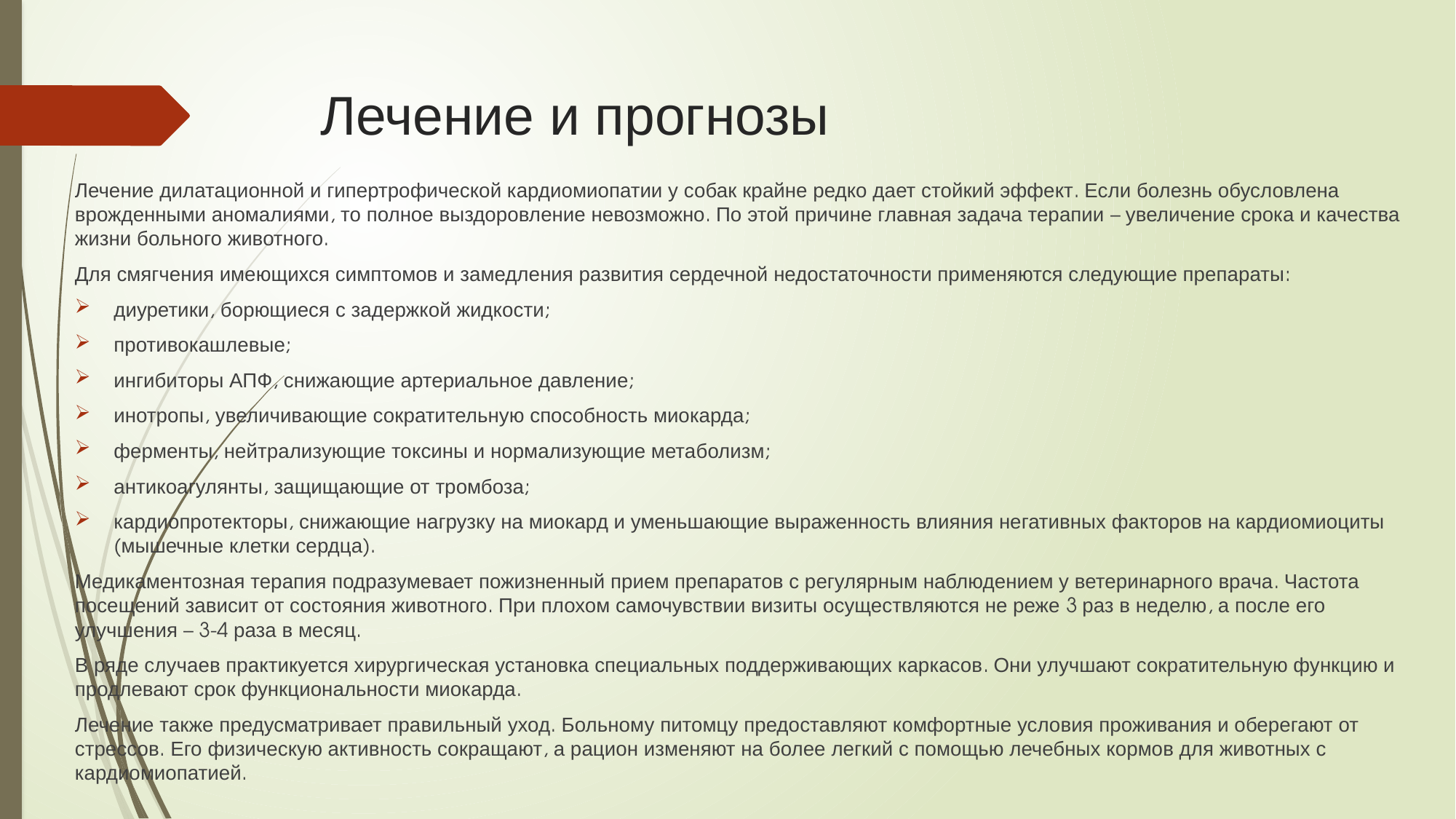

# Лечение и прогнозы
Лечение дилатационной и гипертрофической кардиомиопатии у собак крайне редко дает стойкий эффект. Если болезнь обусловлена врожденными аномалиями, то полное выздоровление невозможно. По этой причине главная задача терапии – увеличение срока и качества жизни больного животного.
Для смягчения имеющихся симптомов и замедления развития сердечной недостаточности применяются следующие препараты:
диуретики, борющиеся с задержкой жидкости;
противокашлевые;
ингибиторы АПФ, снижающие артериальное давление;
инотропы, увеличивающие сократительную способность миокарда;
ферменты, нейтрализующие токсины и нормализующие метаболизм;
антикоагулянты, защищающие от тромбоза;
кардиопротекторы, снижающие нагрузку на миокард и уменьшающие выраженность влияния негативных факторов на кардиомиоциты (мышечные клетки сердца).
Медикаментозная терапия подразумевает пожизненный прием препаратов с регулярным наблюдением у ветеринарного врача. Частота посещений зависит от состояния животного. При плохом самочувствии визиты осуществляются не реже 3 раз в неделю, а после его улучшения – 3-4 раза в месяц.
В ряде случаев практикуется хирургическая установка специальных поддерживающих каркасов. Они улучшают сократительную функцию и продлевают срок функциональности миокарда.
Лечение также предусматривает правильный уход. Больному питомцу предоставляют комфортные условия проживания и оберегают от стрессов. Его физическую активность сокращают, а рацион изменяют на более легкий с помощью лечебных кормов для животных с кардиомиопатией.